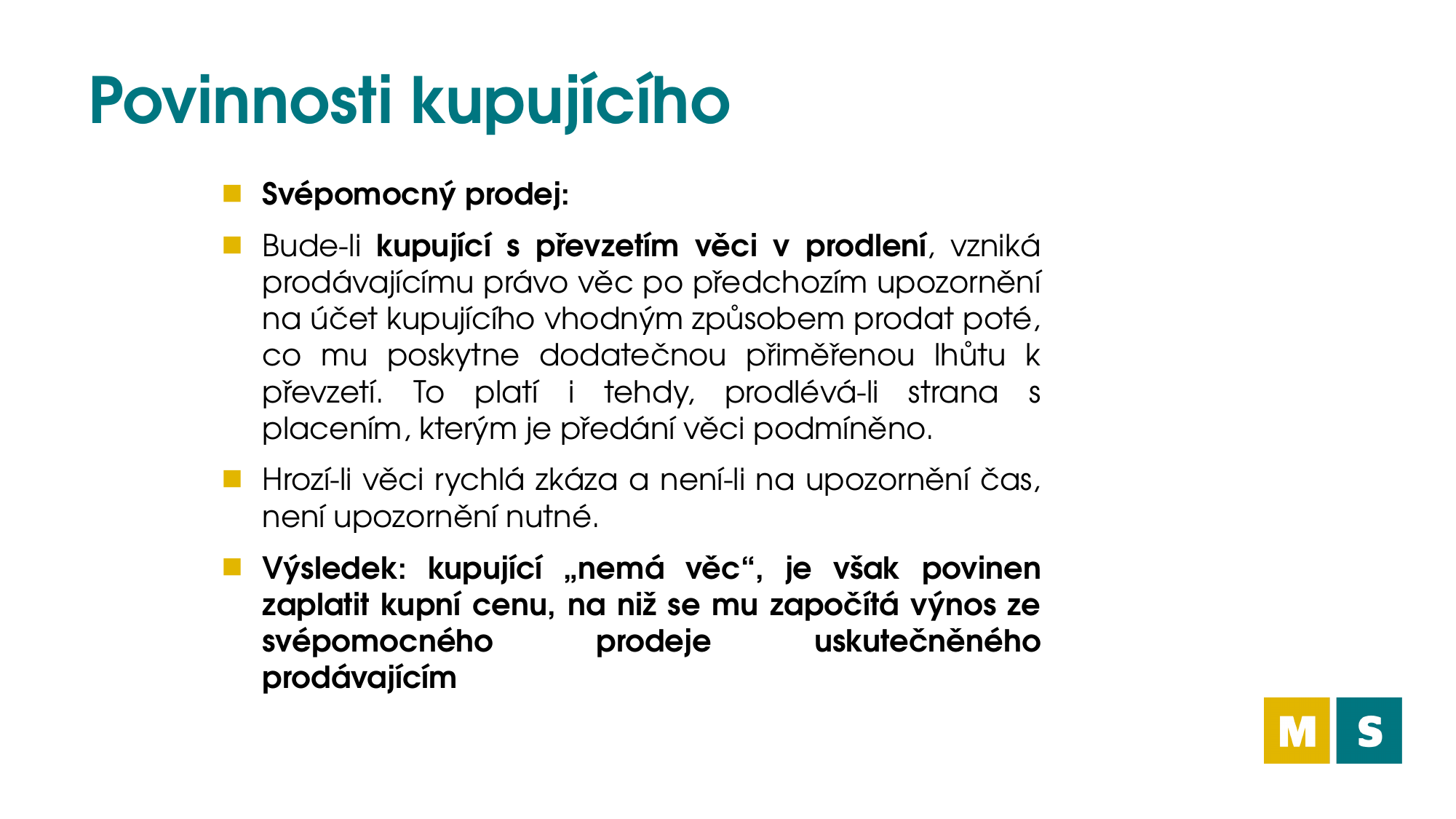

# Povinnosti kupujícího
Svépomocný prodej:
Bude-li kupující s převzetím věci v prodlení, vzniká prodávajícímu právo věc po předchozím upozornění na účet kupujícího vhodným způsobem prodat poté, co mu poskytne dodatečnou přiměřenou lhůtu k převzetí. To platí i tehdy, prodlévá-li strana s placením, kterým je předání věci podmíněno.
Hrozí-li věci rychlá zkáza a není-li na upozornění čas, není upozornění nutné.
Výsledek: kupující „nemá věc“, je však povinen zaplatit kupní cenu, na niž se mu započítá výnos ze svépomocného prodeje uskutečněného prodávajícím